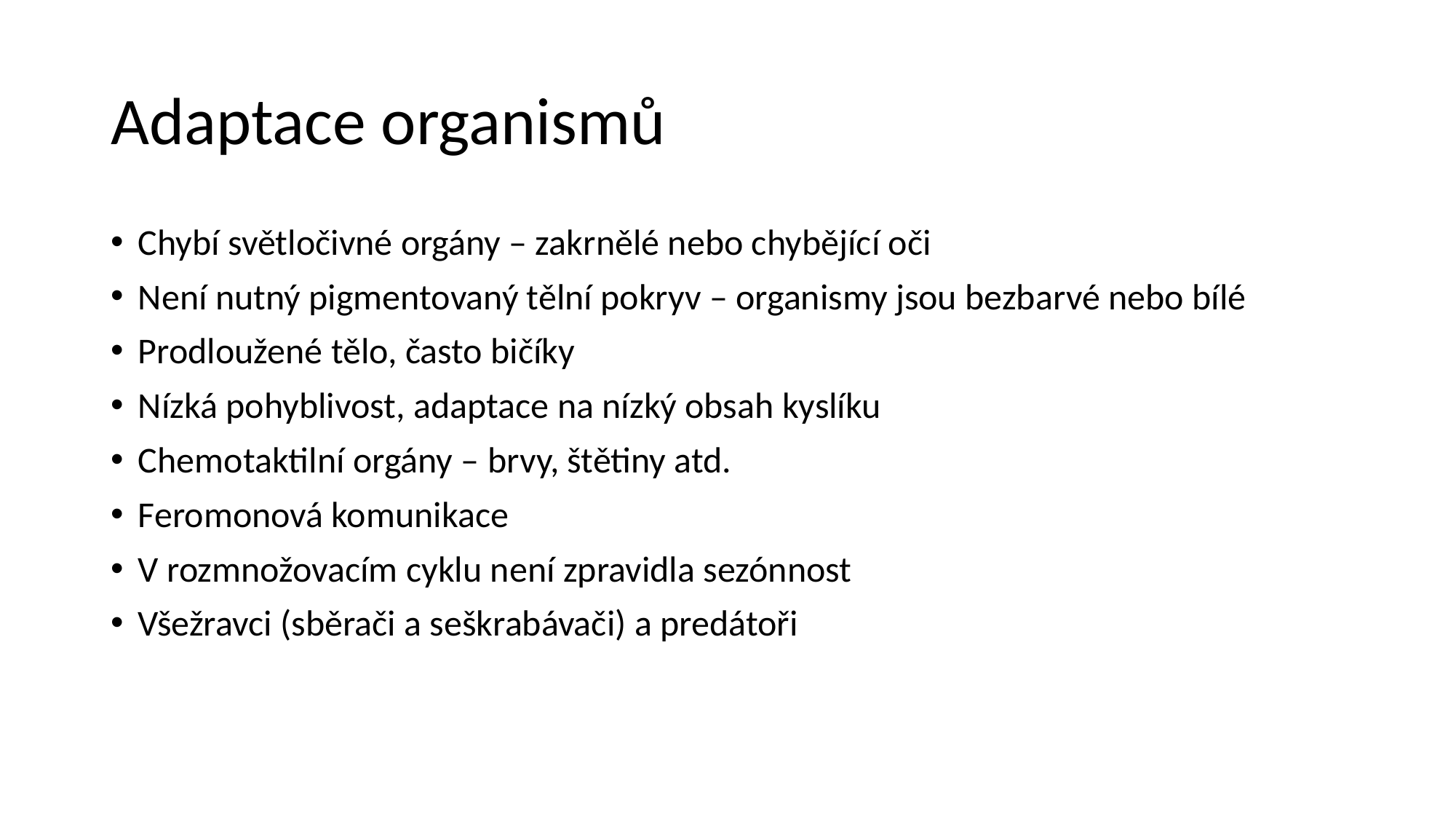

# Adaptace organismů
Chybí světločivné orgány – zakrnělé nebo chybějící oči
Není nutný pigmentovaný tělní pokryv – organismy jsou bezbarvé nebo bílé
Prodloužené tělo, často bičíky
Nízká pohyblivost, adaptace na nízký obsah kyslíku
Chemotaktilní orgány – brvy, štětiny atd.
Feromonová komunikace
V rozmnožovacím cyklu není zpravidla sezónnost
Všežravci (sběrači a seškrabávači) a predátoři